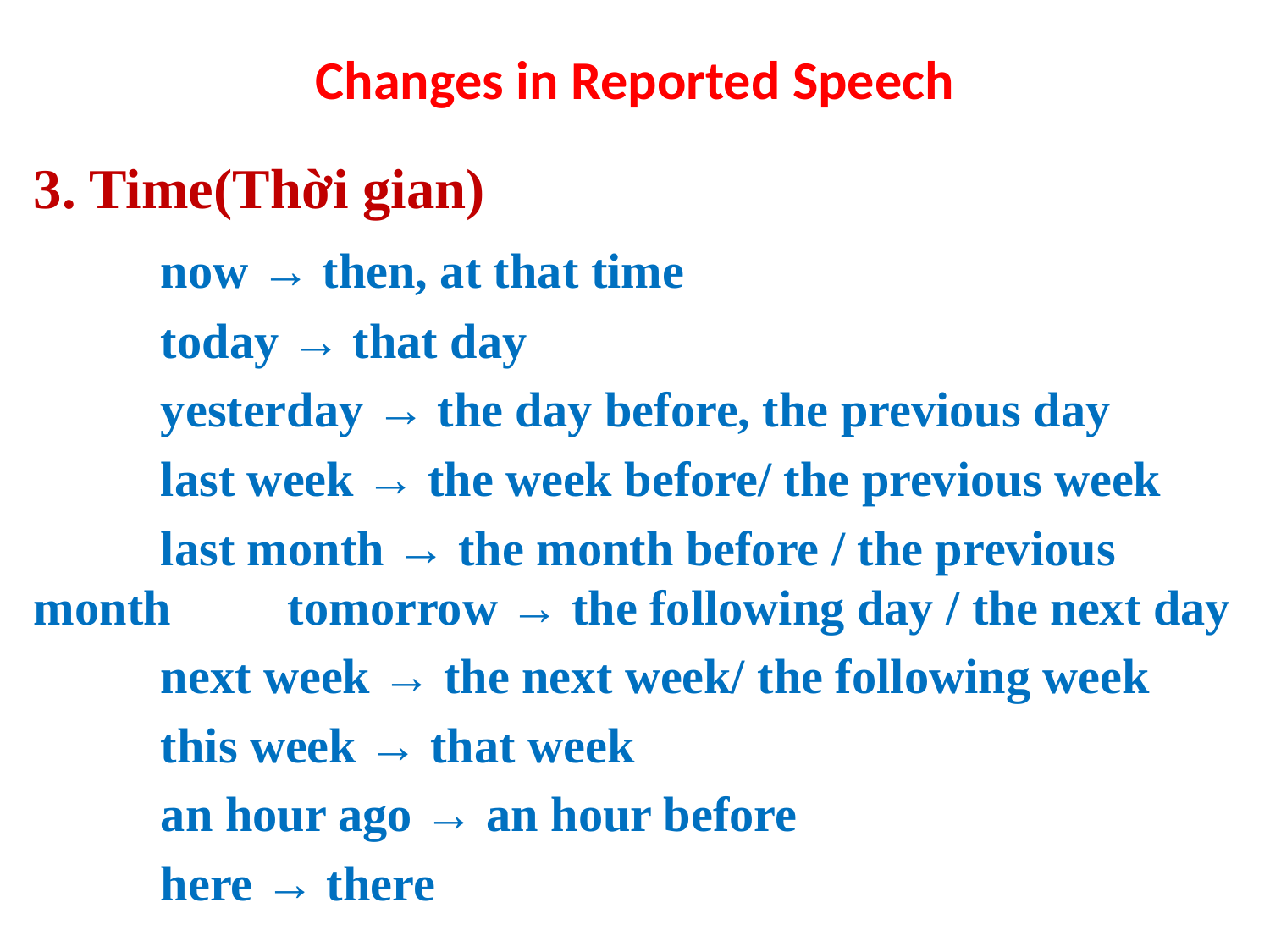

# Changes in Reported Speech
3. Time(Thời gian)
	now → then, at that time
	today → that day
	yesterday → the day before, the previous day
	last week → the week before/ the previous week
	last month → the month before / the previous month 	tomorrow → the following day / the next day
	next week → the next week/ the following week
	this week → that week
	an hour ago → an hour before
	here → there